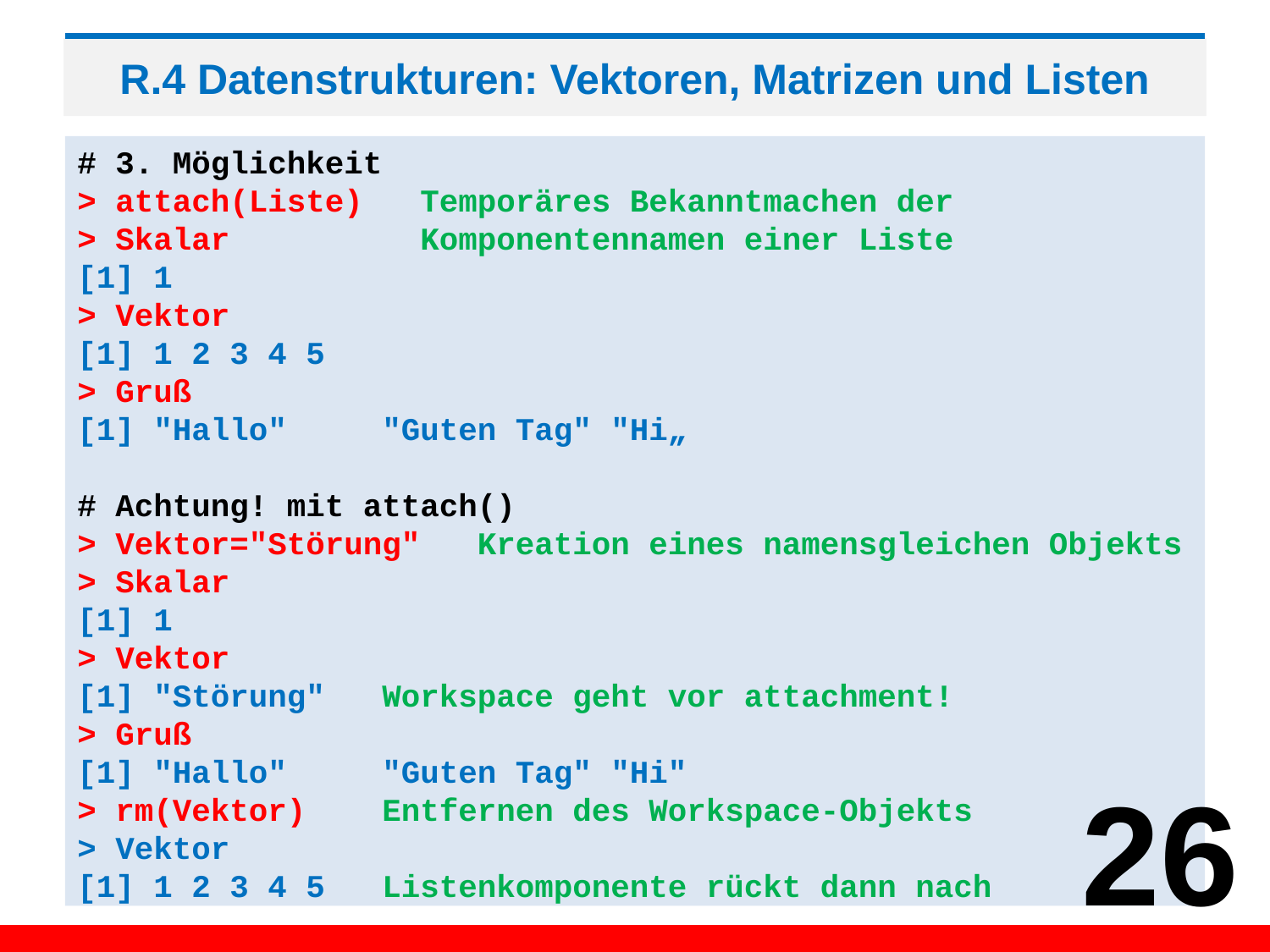

# R.4 Datenstrukturen: Vektoren, Matrizen und Listen

# 3. Möglichkeit
> attach(Liste)   Temporäres Bekanntmachen der
> Skalar          Komponentennamen einer Liste
[1] 1
> Vektor
[1] 1 2 3 4 5
> Gruß
[1] "Hallo"     "Guten Tag" "Hi„

# Achtung! mit attach()
> Vektor="Störung"   Kreation eines namensgleichen Objekts
> Skalar
[1] 1
> Vektor
[1] "Störung"   Workspace geht vor attachment!
> Gruß
[1] "Hallo"     "Guten Tag" "Hi"
> rm(Vektor)    Entfernen des Workspace-Objekts
> Vektor
[1] 1 2 3 4 5   Listenkomponente rückt dann nach
26